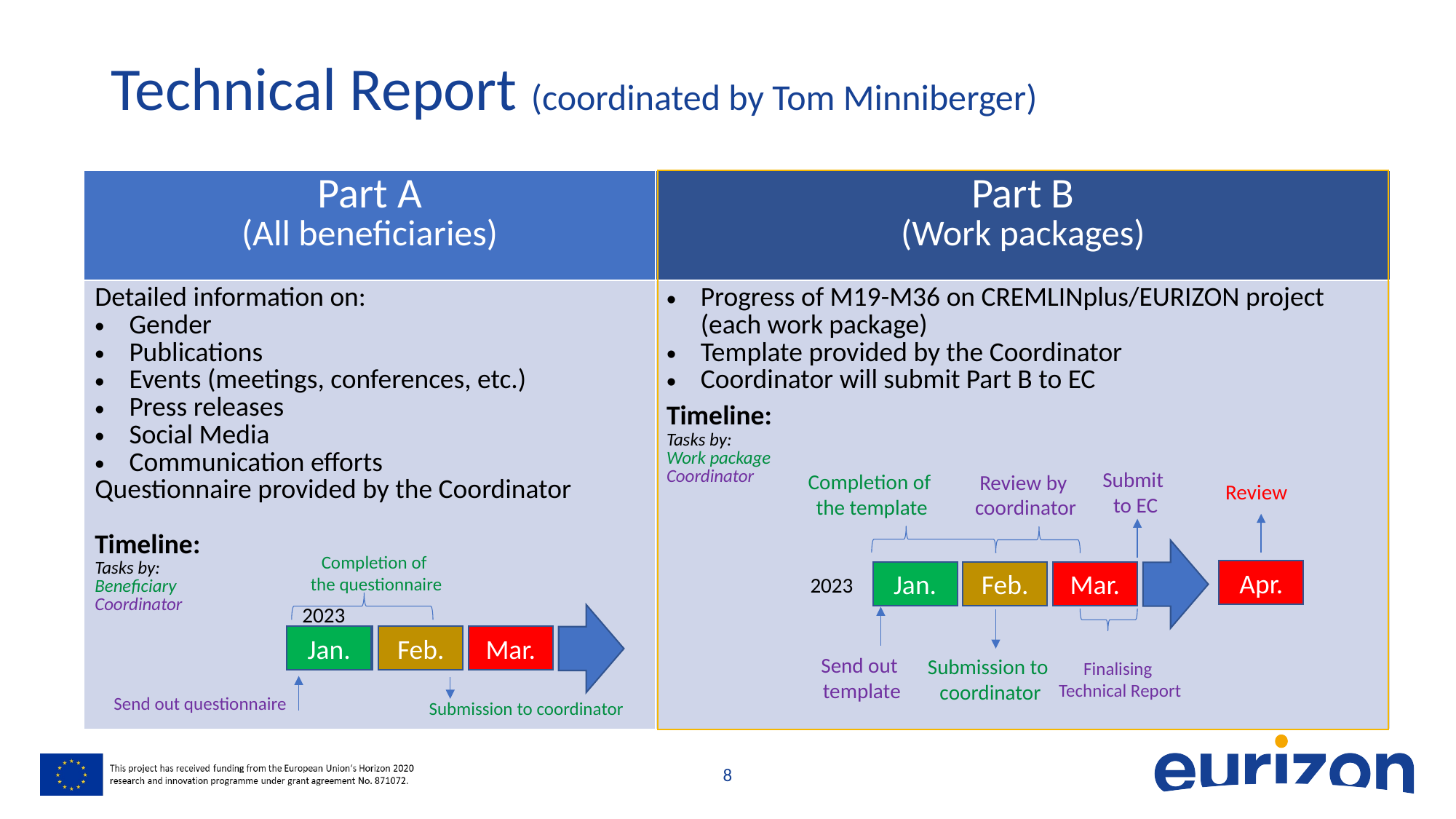

# Technical Report (coordinated by Tom Minniberger)

| Part A (All beneficiaries) | Part B (Work packages) |
| --- | --- |
| Detailed information on: Gender Publications Events (meetings, conferences, etc.) Press releases Social Media Communication efforts Questionnaire provided by the Coordinator Timeline: Tasks by: Beneficiary Coordinator | Progress of M19-M36 on CREMLINplus/EURIZON project (each work package) Template provided by the Coordinator Coordinator will submit Part B to EC Timeline: Tasks by: Work package Coordinator |
Submit
to EC
Completion of
the template
Review by
coordinator
Review

Completion of
the questionnaire
Apr.
Jan.
Mar.
Feb.
2023

2023

Feb.
Jan.
Mar.
Jan.
Send out
template
Submission to
coordinator
Finalising
Technical Report
Send out questionnaire
Submission to coordinator
8